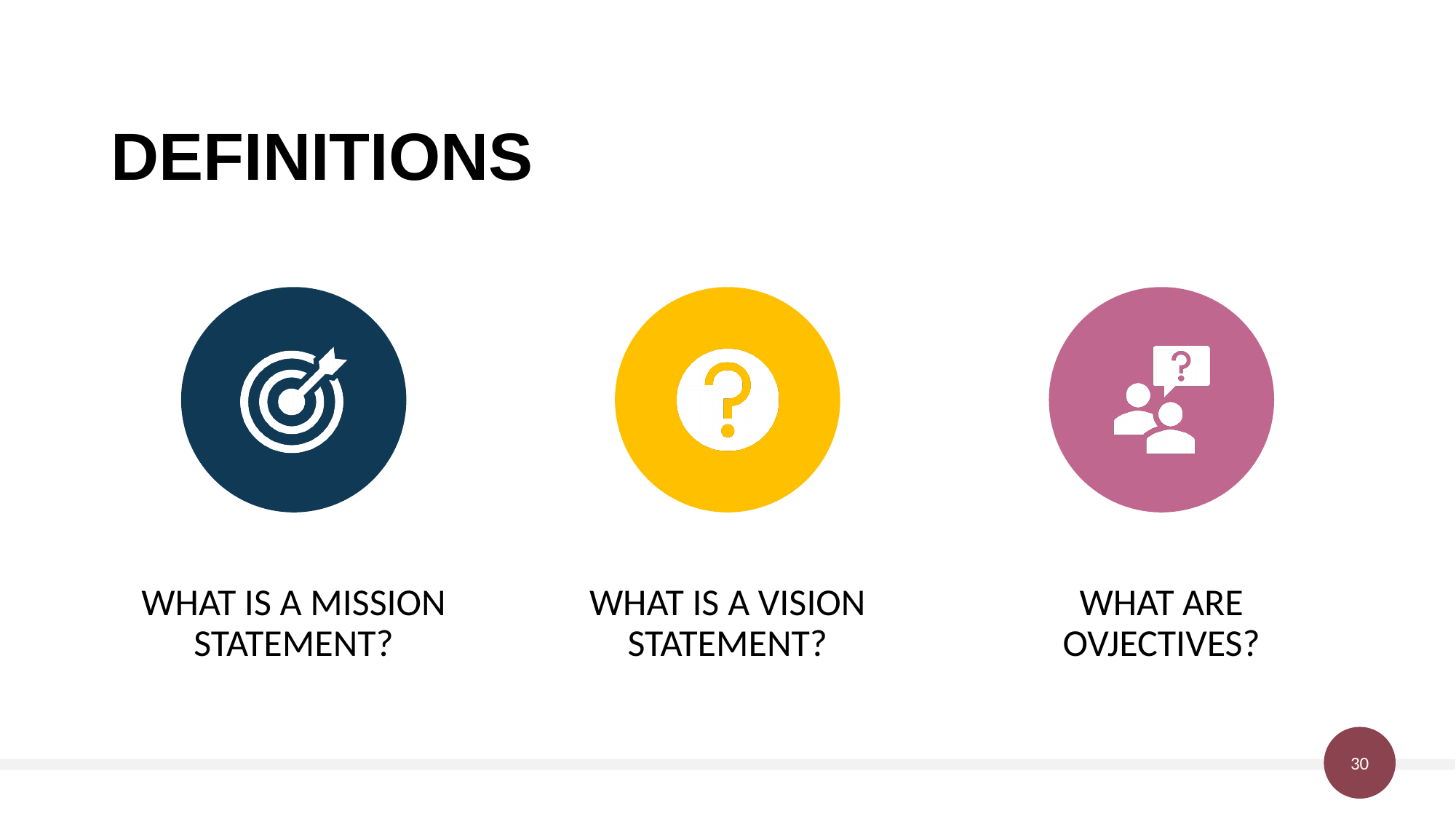

# DEFINITIONS
WHAT IS A MISSION STATEMENT?
WHAT IS A VISION STATEMENT?
WHAT ARE OVJECTIVES?